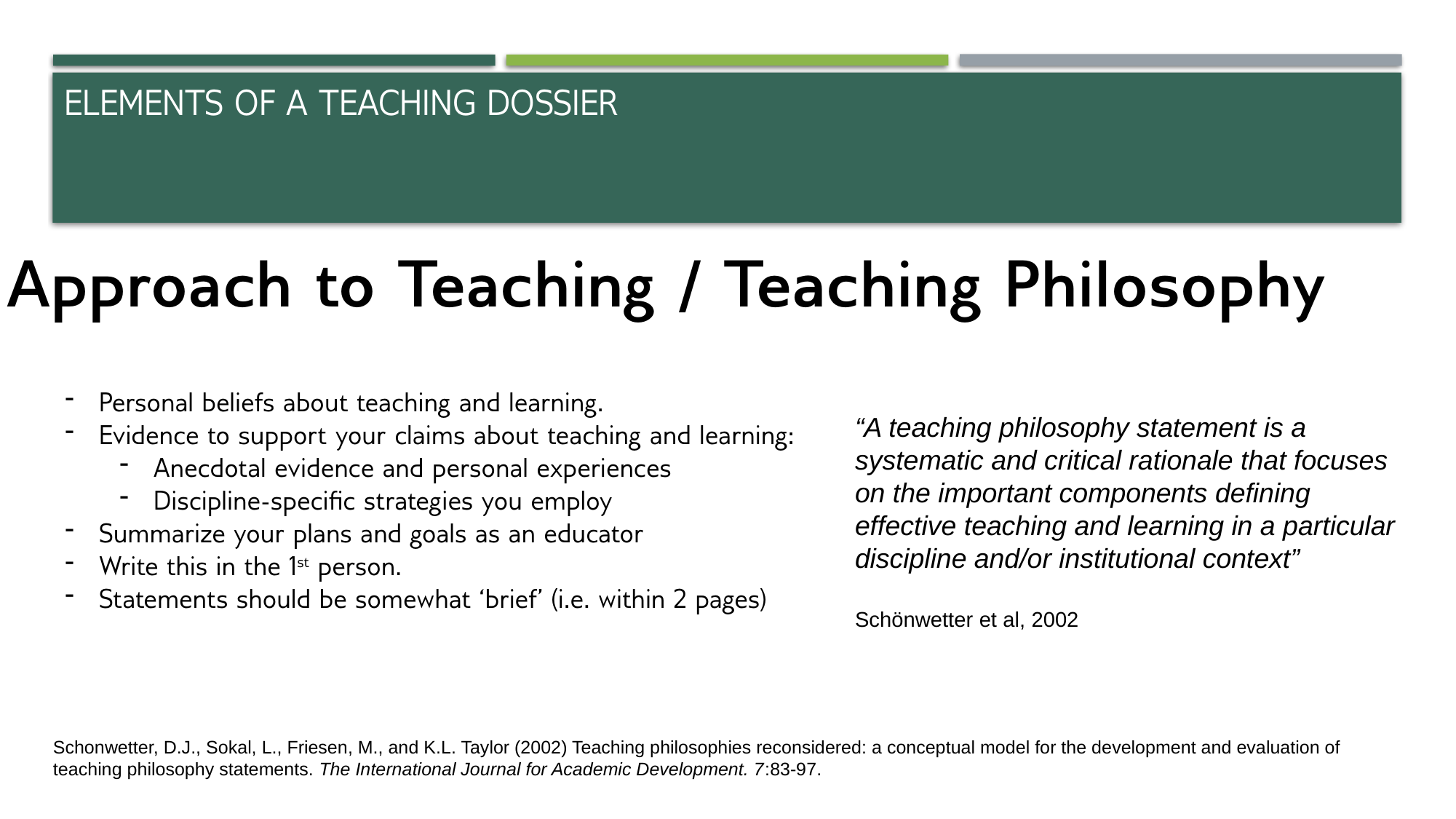

# Elements of a Teaching Dossier
Approach to Teaching / Teaching Philosophy
Personal beliefs about teaching and learning.
Evidence to support your claims about teaching and learning:
Anecdotal evidence and personal experiences
Discipline-specific strategies you employ
Summarize your plans and goals as an educator
Write this in the 1st person.
Statements should be somewhat ‘brief’ (i.e. within 2 pages)
“A teaching philosophy statement is a systematic and critical rationale that focuses on the important components defining effective teaching and learning in a particular discipline and/or institutional context”
Schönwetter et al, 2002
Schonwetter, D.J., Sokal, L., Friesen, M., and K.L. Taylor (2002) Teaching philosophies reconsidered: a conceptual model for the development and evaluation of teaching philosophy statements. The International Journal for Academic Development. 7:83-97.